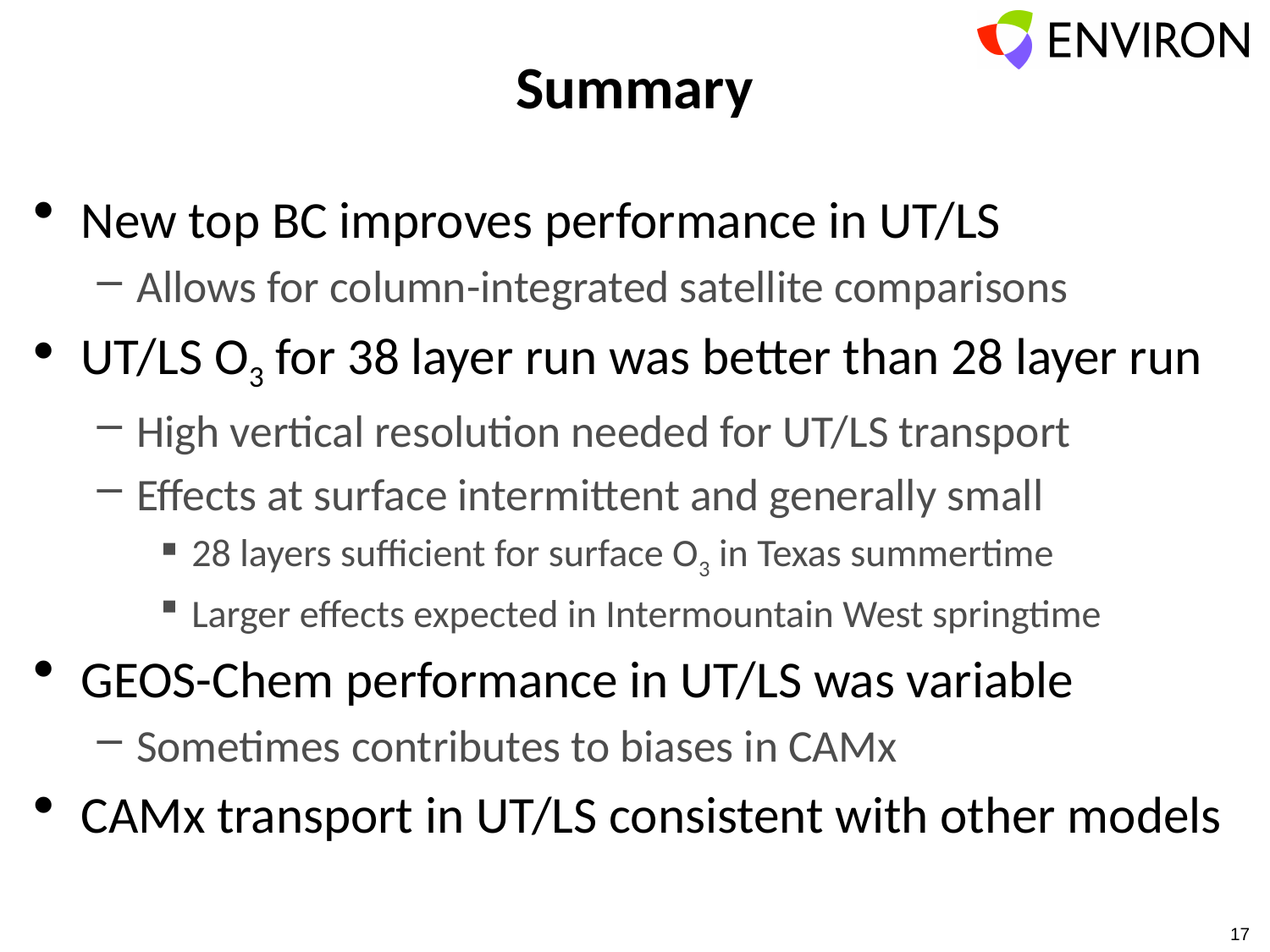

# Summary
New top BC improves performance in UT/LS
Allows for column-integrated satellite comparisons
UT/LS O3 for 38 layer run was better than 28 layer run
High vertical resolution needed for UT/LS transport
Effects at surface intermittent and generally small
28 layers sufficient for surface O3 in Texas summertime
Larger effects expected in Intermountain West springtime
GEOS-Chem performance in UT/LS was variable
Sometimes contributes to biases in CAMx
CAMx transport in UT/LS consistent with other models
17